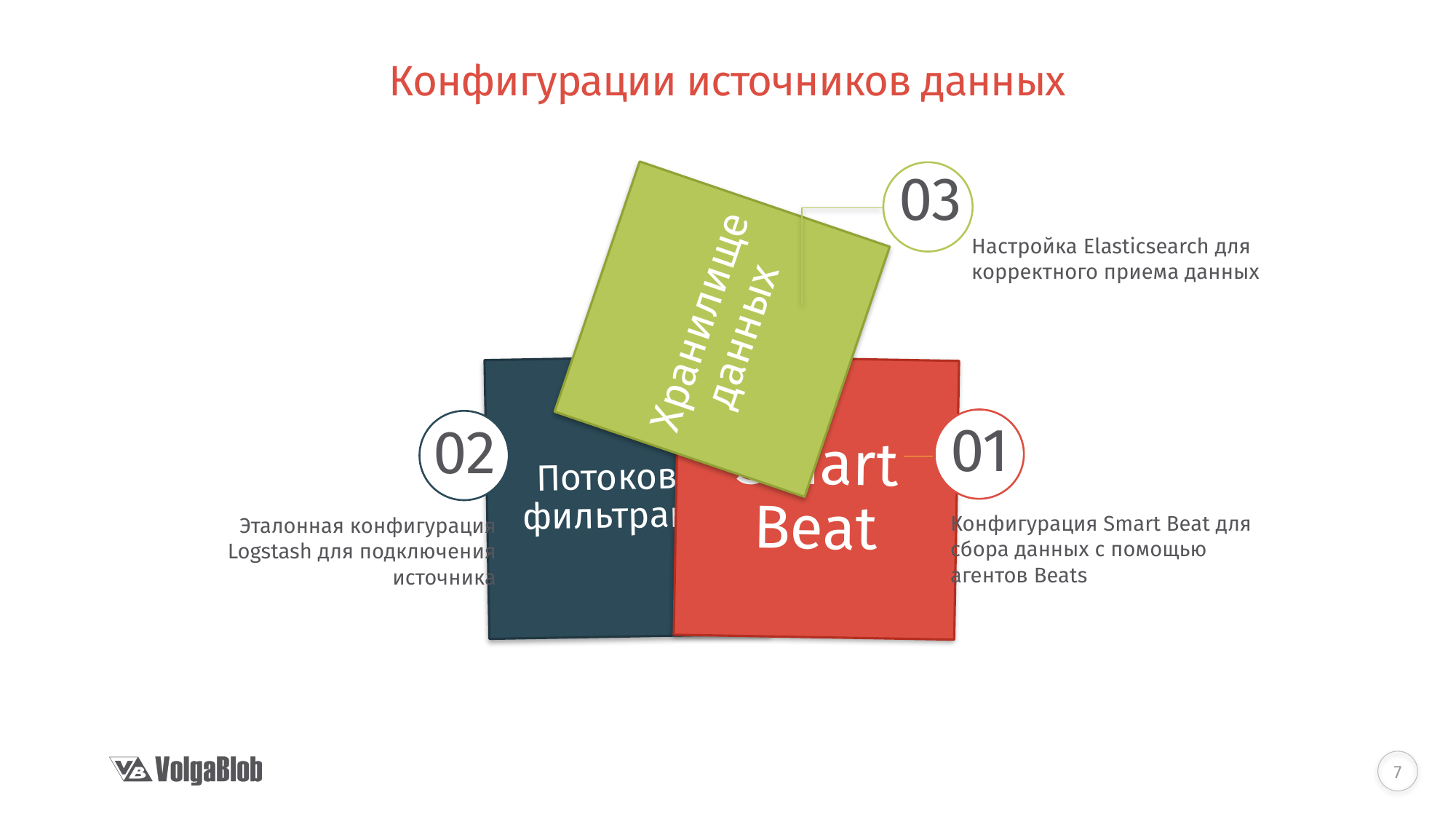

# Конфигурации источников данных

Хранилище данных
03
Настройка Elasticsearch для корректного приема данных

Потоковая фильтрация
Smart
Beat

01

Конфигурация Smart Beat для сбора данных с помощью агентов Beats
02

Эталонная конфигурация Logstash для подключения источника